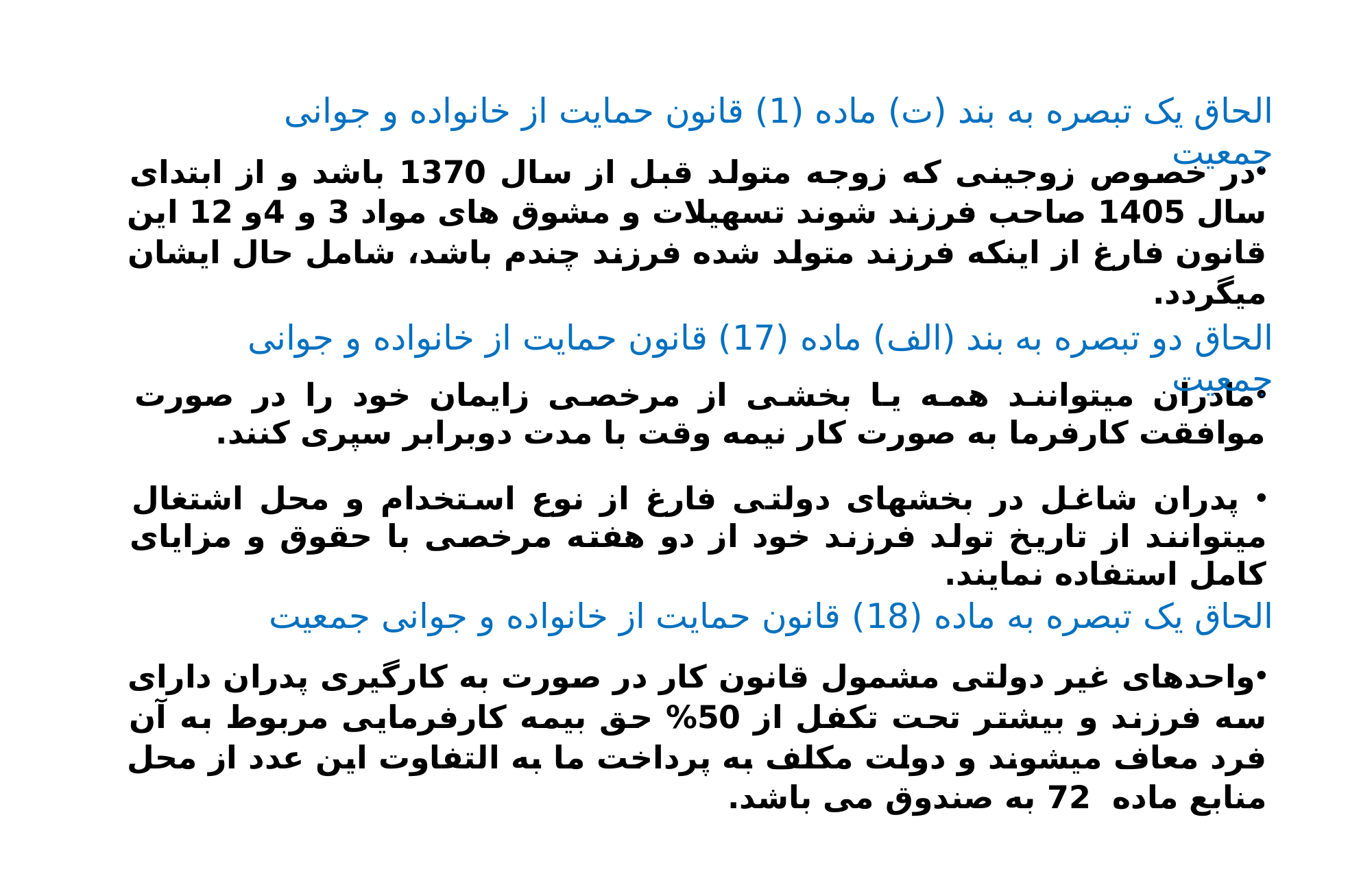

الحاق یک تبصره به بند (ت) ماده (1) قانون حمایت از خانواده و جوانی جمعیت
در خصوص زوجینی که زوجه متولد قبل از سال 1370 باشد و از ابتدای سال 1405 صاحب فرزند شوند تسهیلات و مشوق های مواد 3 و 4و 12 این قانون فارغ از اینکه فرزند متولد شده فرزند چندم باشد، شامل حال ایشان میگردد.
الحاق دو تبصره به بند (الف) ماده (17) قانون حمایت از خانواده و جوانی جمعیت
مادران میتوانند همه یا بخشی از مرخصی زایمان خود را در صورت موافقت کارفرما به صورت کار نیمه وقت با مدت دوبرابر سپری کنند.
 پدران شاغل در بخشهای دولتی فارغ از نوع استخدام و محل اشتغال میتوانند از تاریخ تولد فرزند خود از دو هفته مرخصی با حقوق و مزایای کامل استفاده نمایند.
الحاق یک تبصره به ماده (18) قانون حمایت از خانواده و جوانی جمعیت
واحدهای غیر دولتی مشمول قانون کار در صورت به کارگیری پدران دارای سه فرزند و بیشتر تحت تکفل از 50% حق بیمه کارفرمایی مربوط به آن فرد معاف میشوند و دولت مکلف به پرداخت ما به التفاوت این عدد از محل منابع ماده  72 به صندوق می باشد.